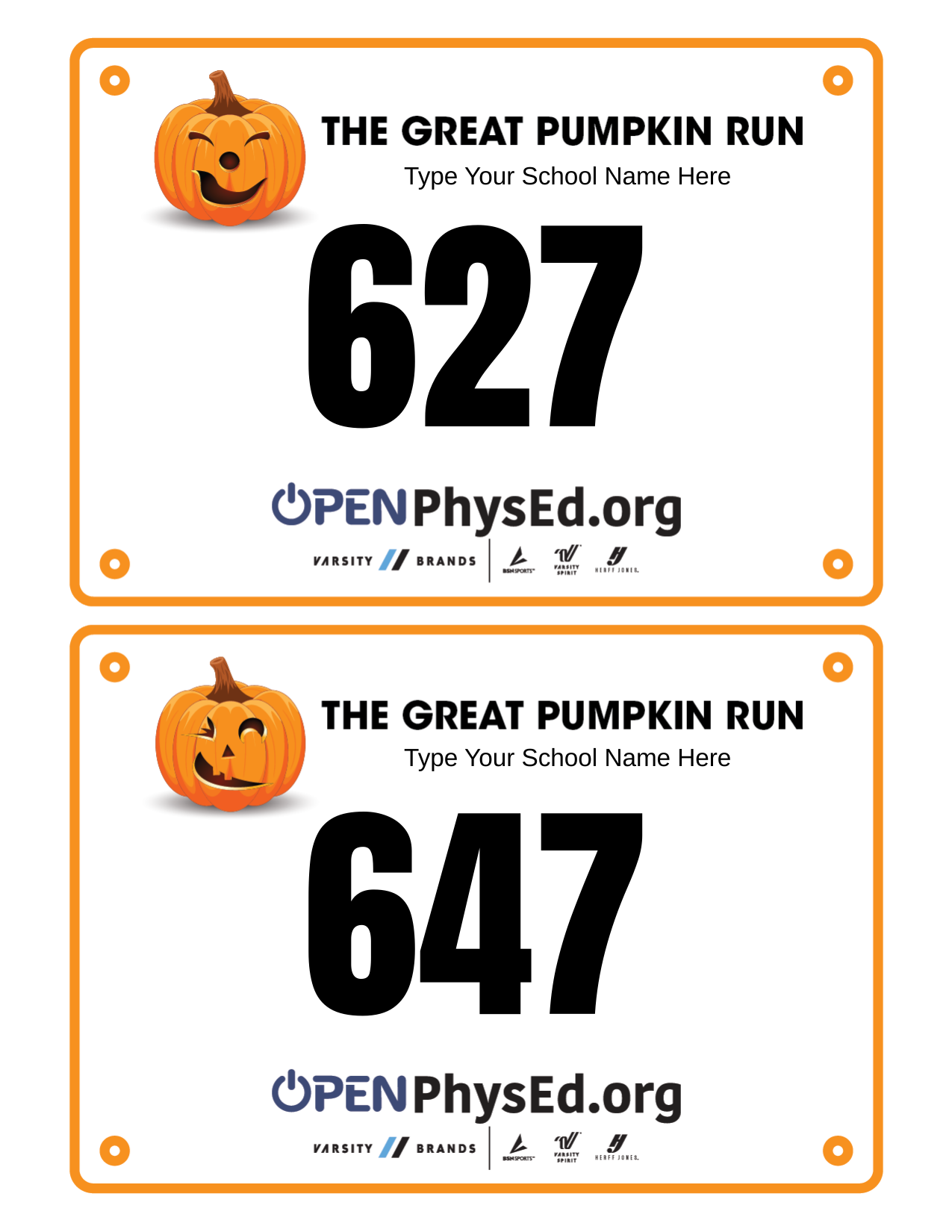

Type Your School Name Here
627
Type Your School Name Here
647